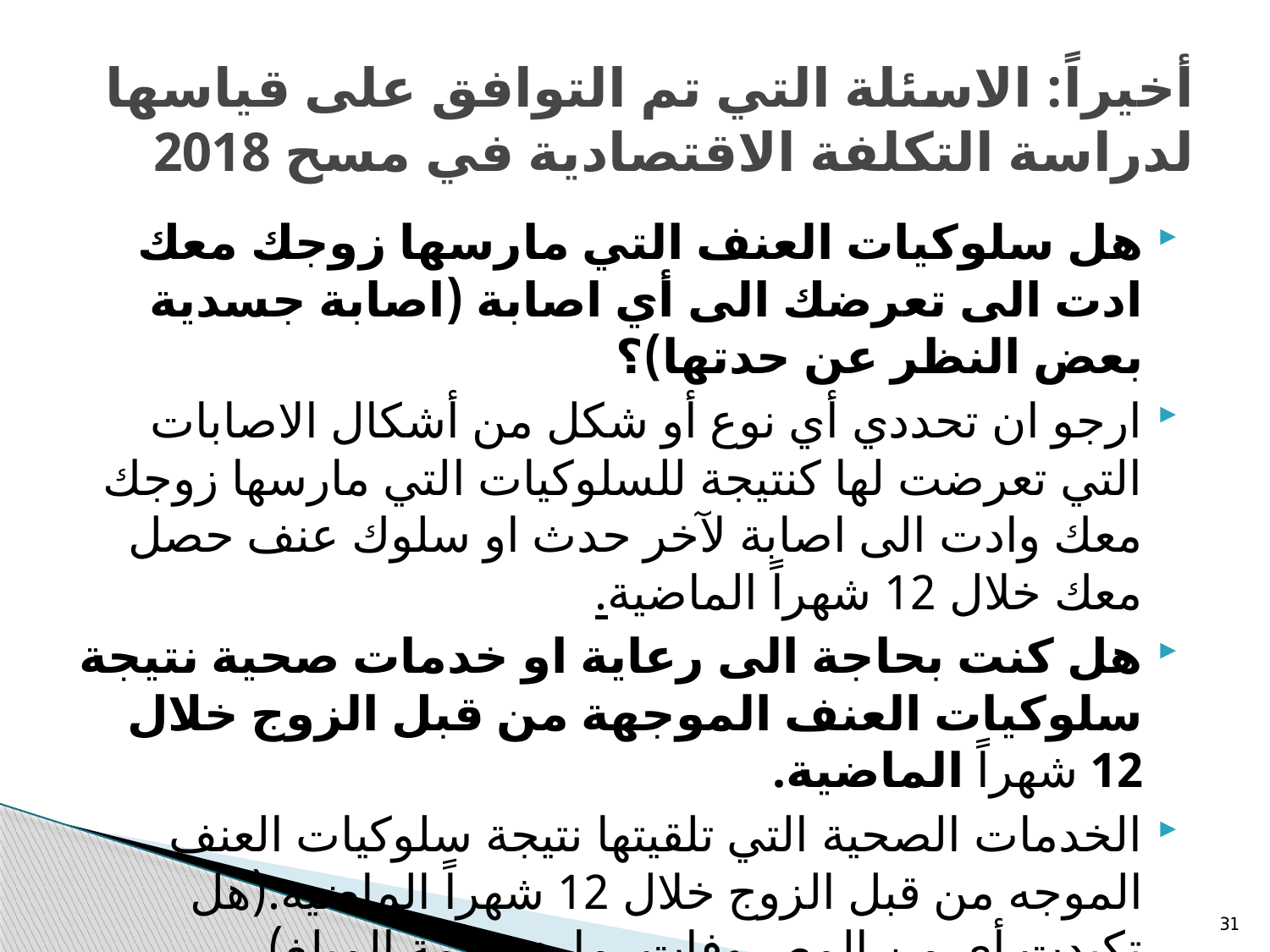

# أخيراً: الاسئلة التي تم التوافق على قياسها لدراسة التكلفة الاقتصادية في مسح 2018
هل سلوكيات العنف التي مارسها زوجك معك ادت الى تعرضك الى أي اصابة (اصابة جسدية بعض النظر عن حدتها)؟
ارجو ان تحددي أي نوع أو شكل من أشكال الاصابات التي تعرضت لها كنتيجة للسلوكيات التي مارسها زوجك معك وادت الى اصابة لآخر حدث او سلوك عنف حصل معك خلال 12 شهراً الماضية.
هل كنت بحاجة الى رعاية او خدمات صحية نتيجة سلوكيات العنف الموجهة من قبل الزوج خلال 12 شهراً الماضية.
الخدمات الصحية التي تلقيتها نتيجة سلوكيات العنف الموجه من قبل الزوج خلال 12 شهراً الماضية.(هل تكبدت أي من المصروفات، ما هو قيمة المبلغ)
31